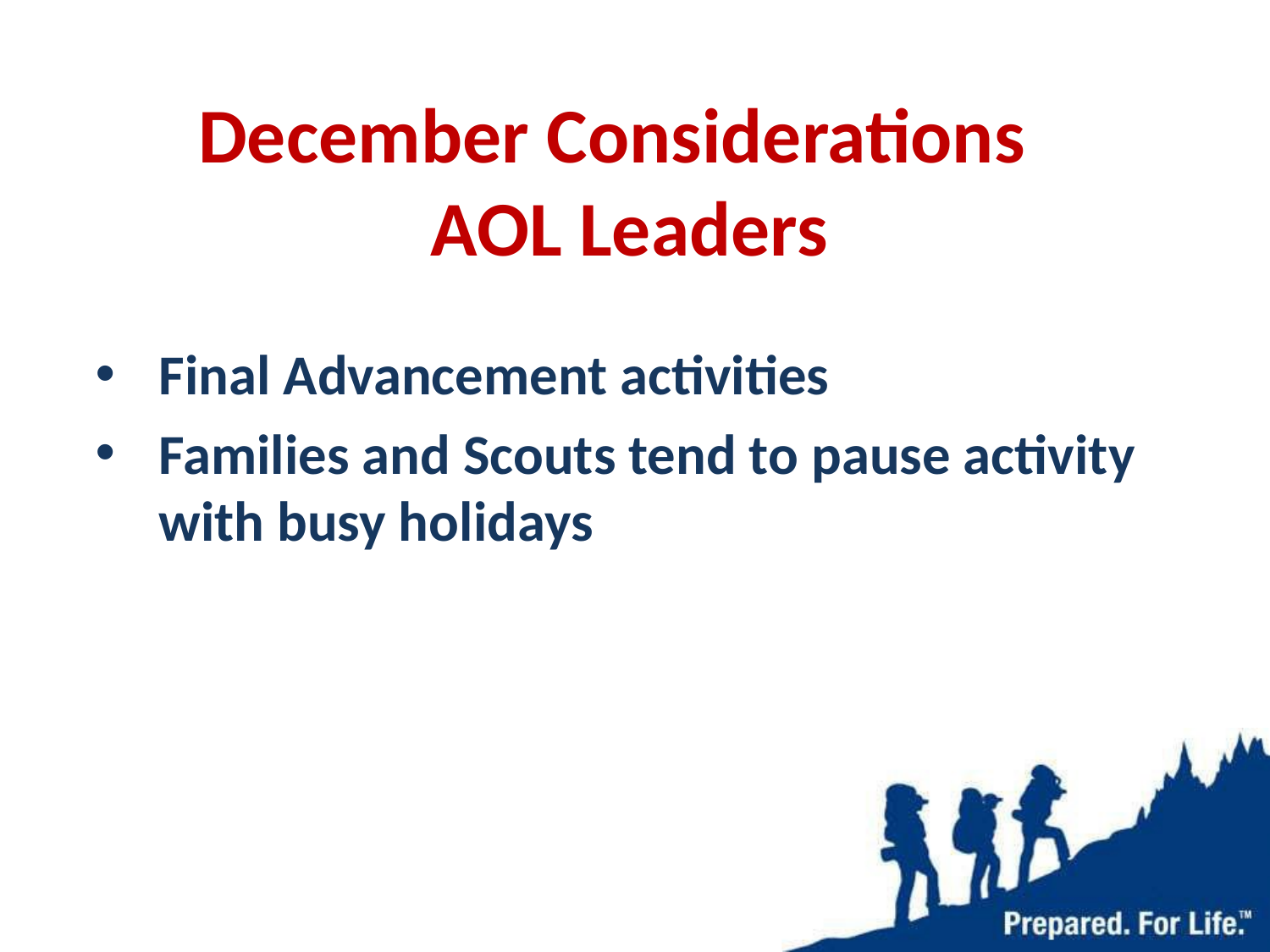

# December Considerations AOL Leaders
Final Advancement activities
Families and Scouts tend to pause activity with busy holidays